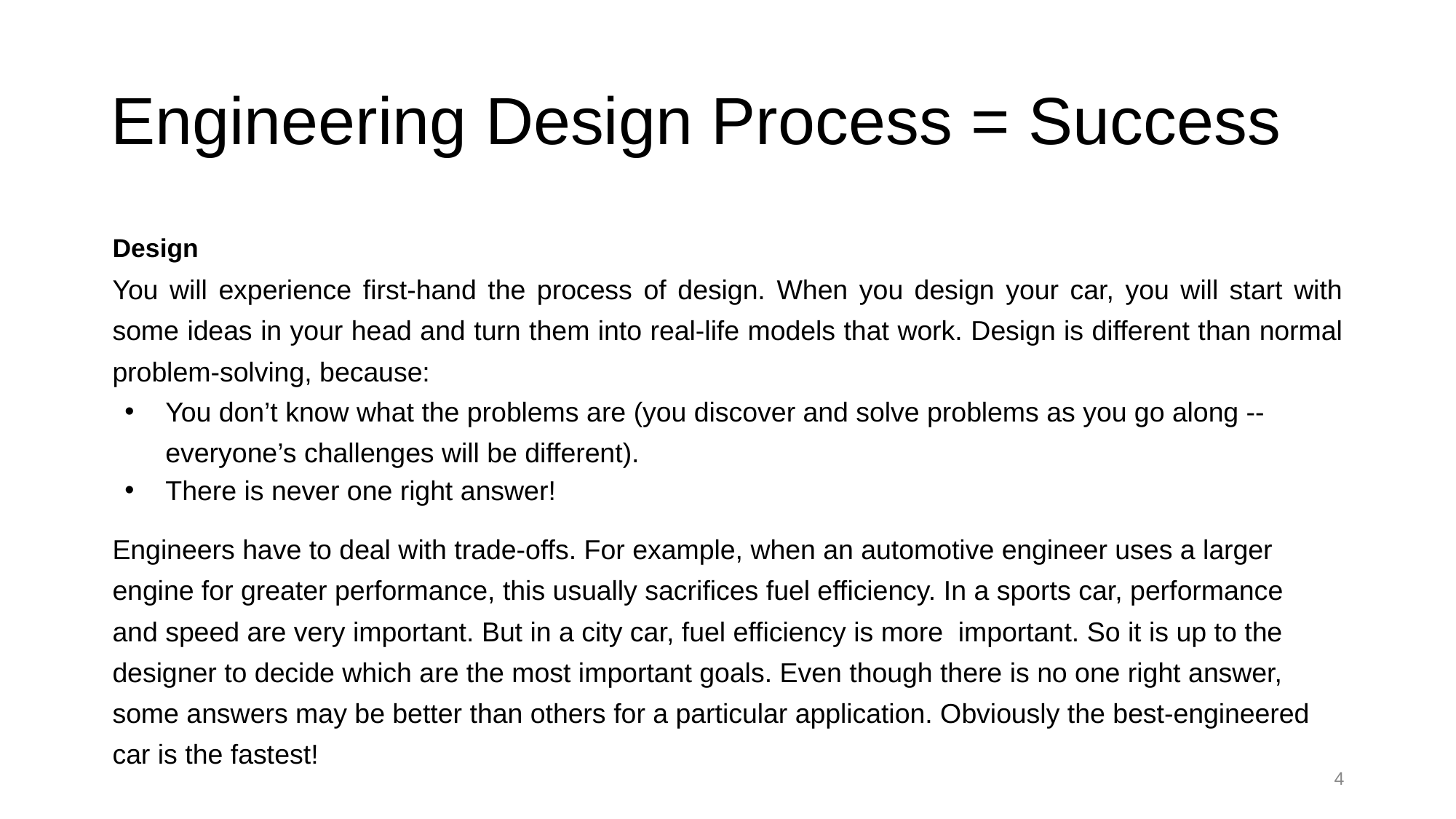

# Engineering Design Process = Success
Design
You will experience first-hand the process of design. When you design your car, you will start with some ideas in your head and turn them into real-life models that work. Design is different than normal problem-solving, because:
You don’t know what the problems are (you discover and solve problems as you go along -- everyone’s challenges will be different).
There is never one right answer!
Engineers have to deal with trade-offs. For example, when an automotive engineer uses a larger  engine for greater performance, this usually sacrifices fuel efficiency. In a sports car, performance and speed are very important. But in a city car, fuel efficiency is more  important. So it is up to the designer to decide which are the most important goals. Even though there is no one right answer, some answers may be better than others for a particular application. Obviously the best-engineered car is the fastest!

4